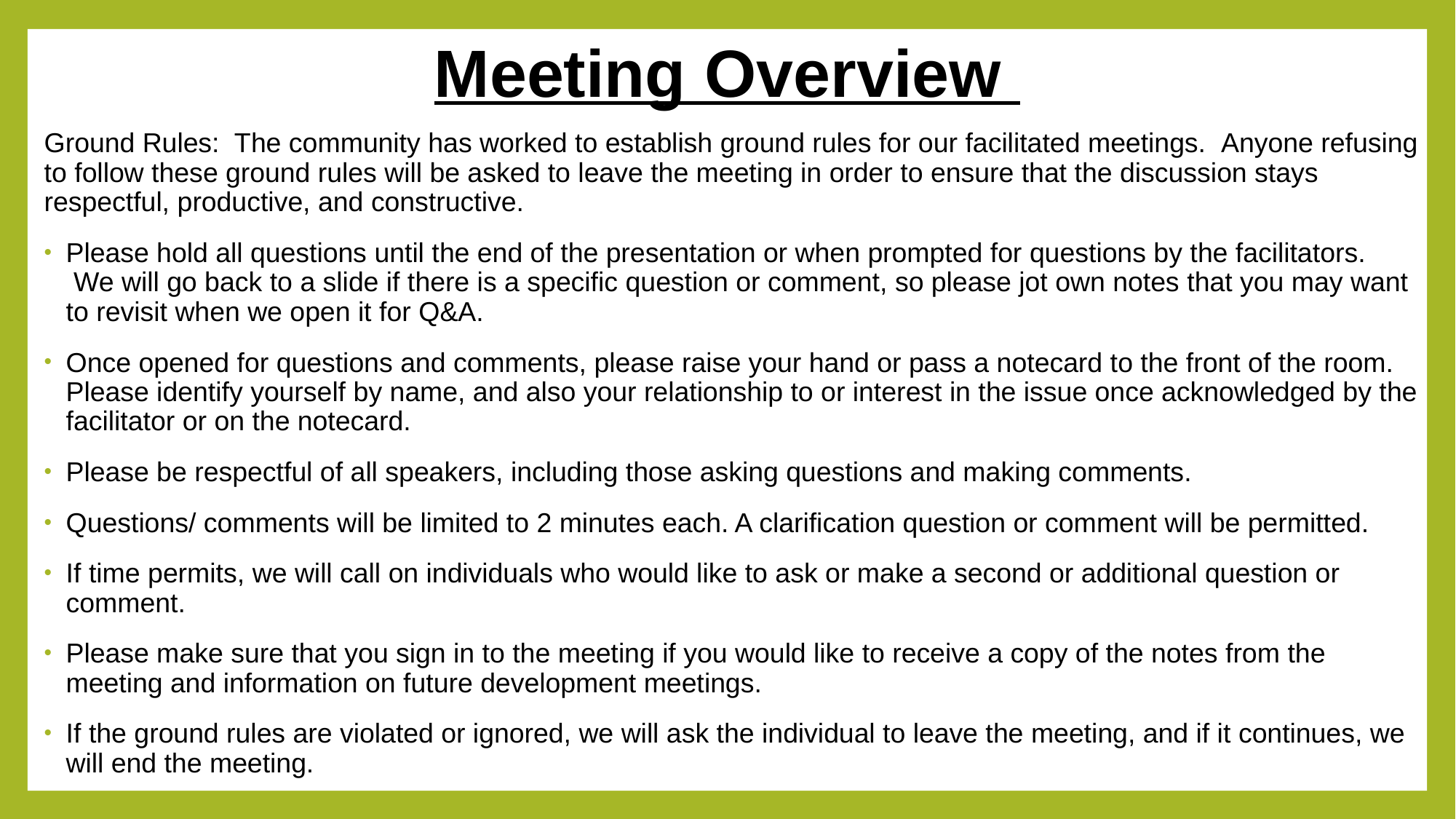

# Meeting Overview
Ground Rules:  The community has worked to establish ground rules for our facilitated meetings.  Anyone refusing to follow these ground rules will be asked to leave the meeting in order to ensure that the discussion stays respectful, productive, and constructive.
Please hold all questions until the end of the presentation or when prompted for questions by the facilitators.    We will go back to a slide if there is a specific question or comment, so please jot own notes that you may want to revisit when we open it for Q&A.
Once opened for questions and comments, please raise your hand or pass a notecard to the front of the room.   Please identify yourself by name, and also your relationship to or interest in the issue once acknowledged by the facilitator or on the notecard.
Please be respectful of all speakers, including those asking questions and making comments.
Questions/ comments will be limited to 2 minutes each. A clarification question or comment will be permitted.
If time permits, we will call on individuals who would like to ask or make a second or additional question or comment.
Please make sure that you sign in to the meeting if you would like to receive a copy of the notes from the meeting and information on future development meetings.
If the ground rules are violated or ignored, we will ask the individual to leave the meeting, and if it continues, we will end the meeting.